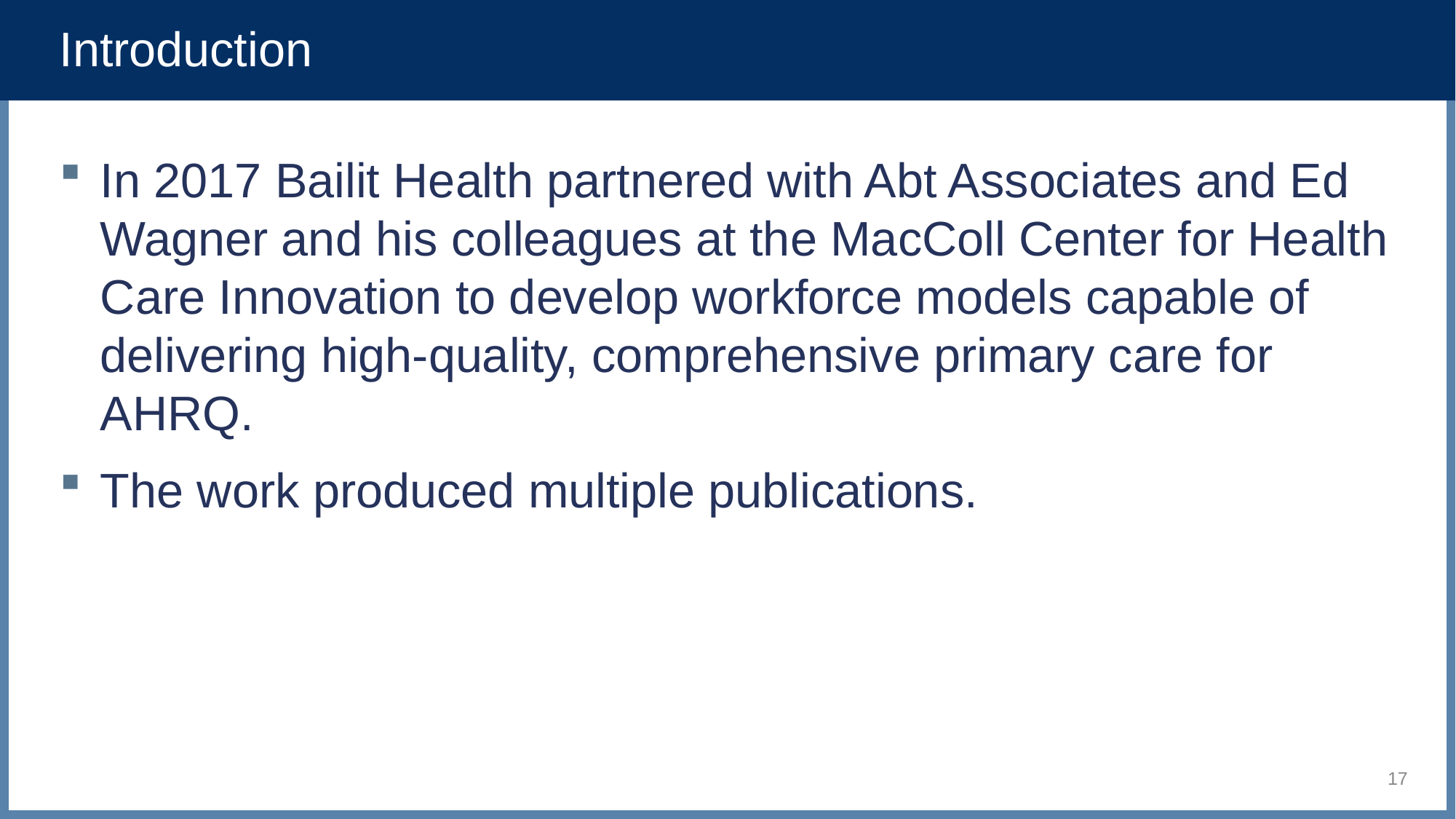

# Introduction
In 2017 Bailit Health partnered with Abt Associates and Ed Wagner and his colleagues at the MacColl Center for Health Care Innovation to develop workforce models capable of delivering high-quality, comprehensive primary care for AHRQ.
The work produced multiple publications.

17